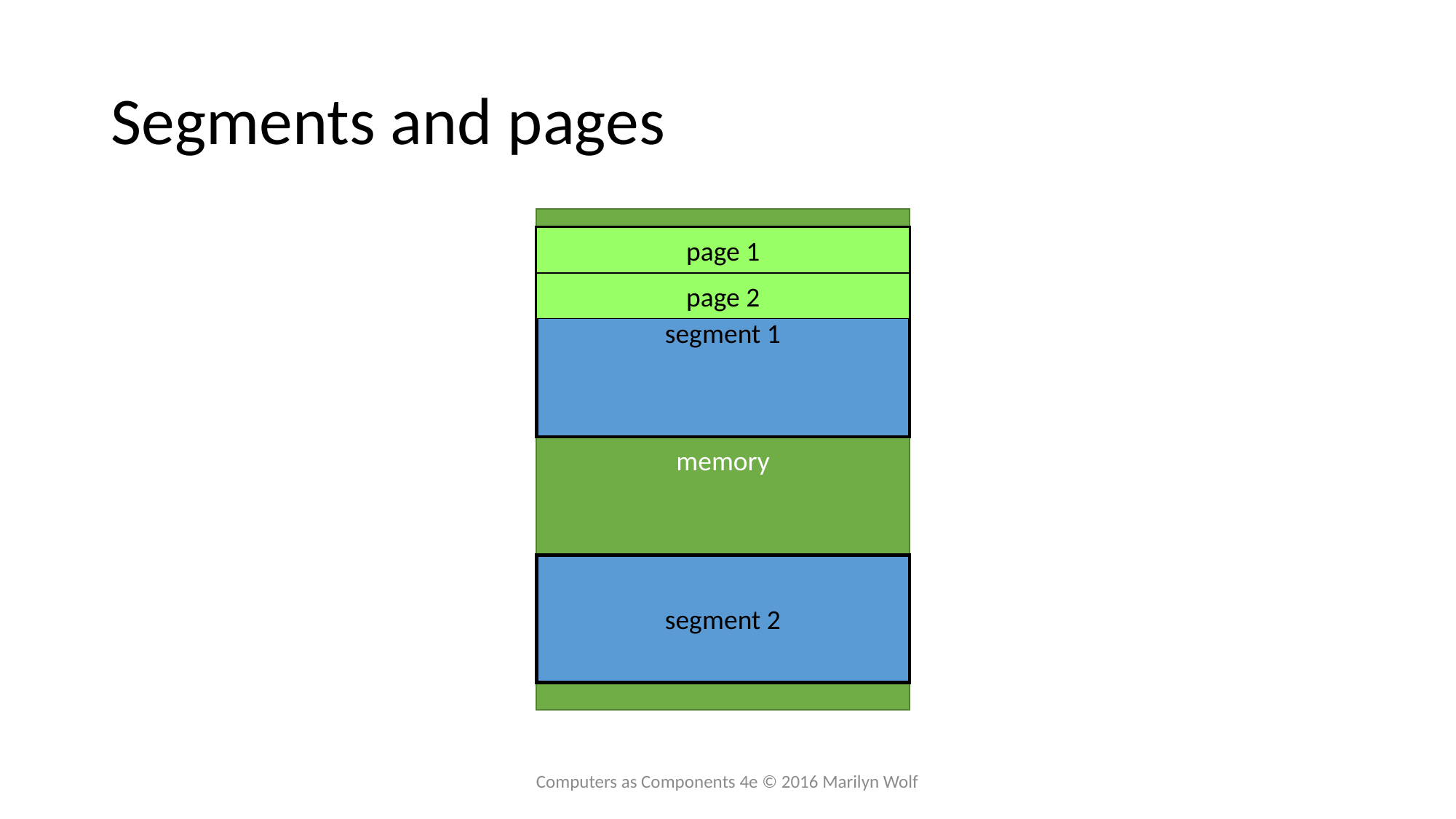

# Segments and pages
memory
segment 1
page 1
page 2
segment 2
Computers as Components 4e © 2016 Marilyn Wolf